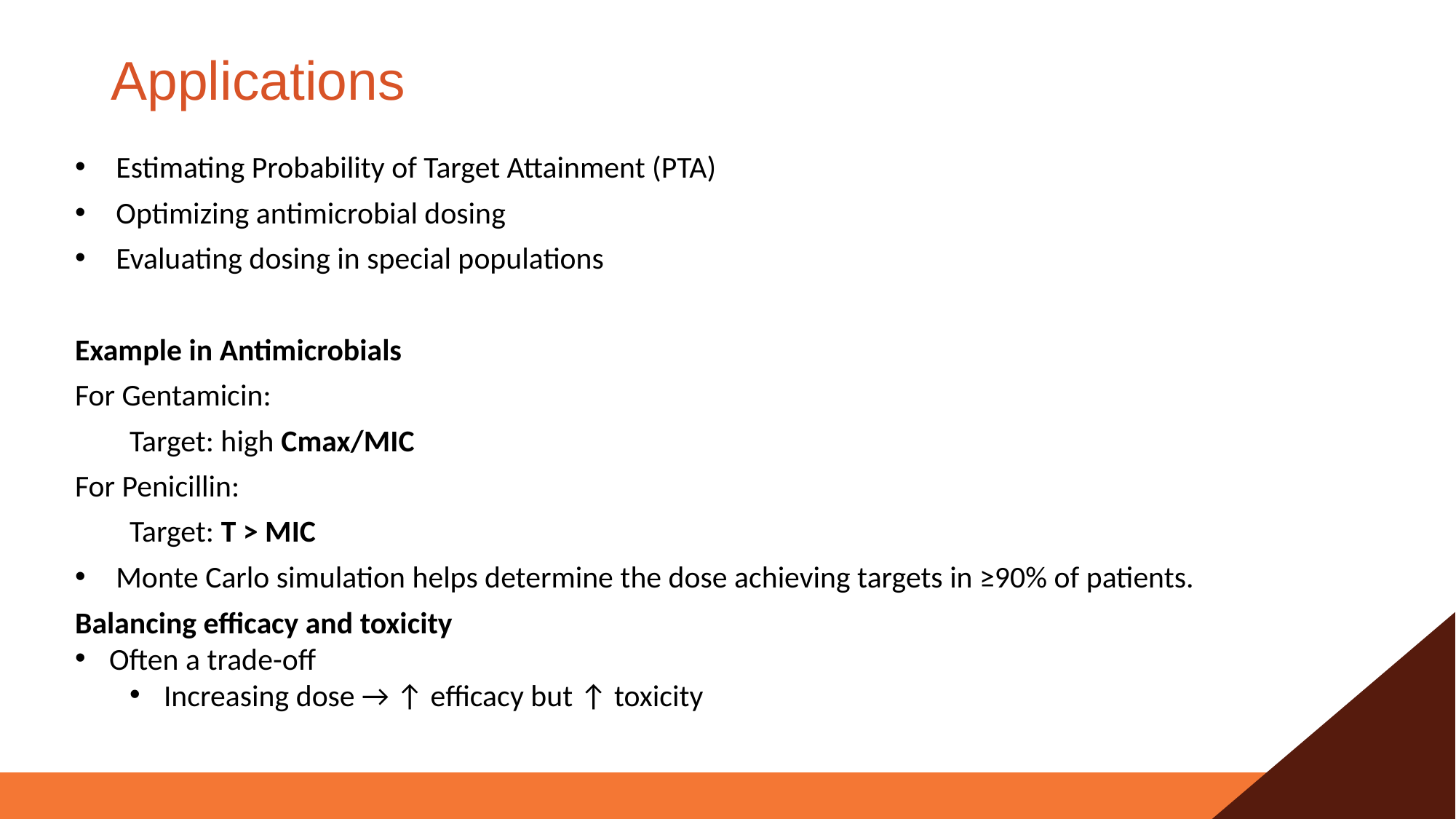

# Applications
Estimating Probability of Target Attainment (PTA)
Optimizing antimicrobial dosing
Evaluating dosing in special populations

Example in Antimicrobials
For Gentamicin:
Target: high Cmax/MIC
For Penicillin:
Target: T > MIC
Monte Carlo simulation helps determine the dose achieving targets in ≥90% of patients.
Balancing efficacy and toxicity
Often a trade-off
Increasing dose → ↑ efficacy but ↑ toxicity